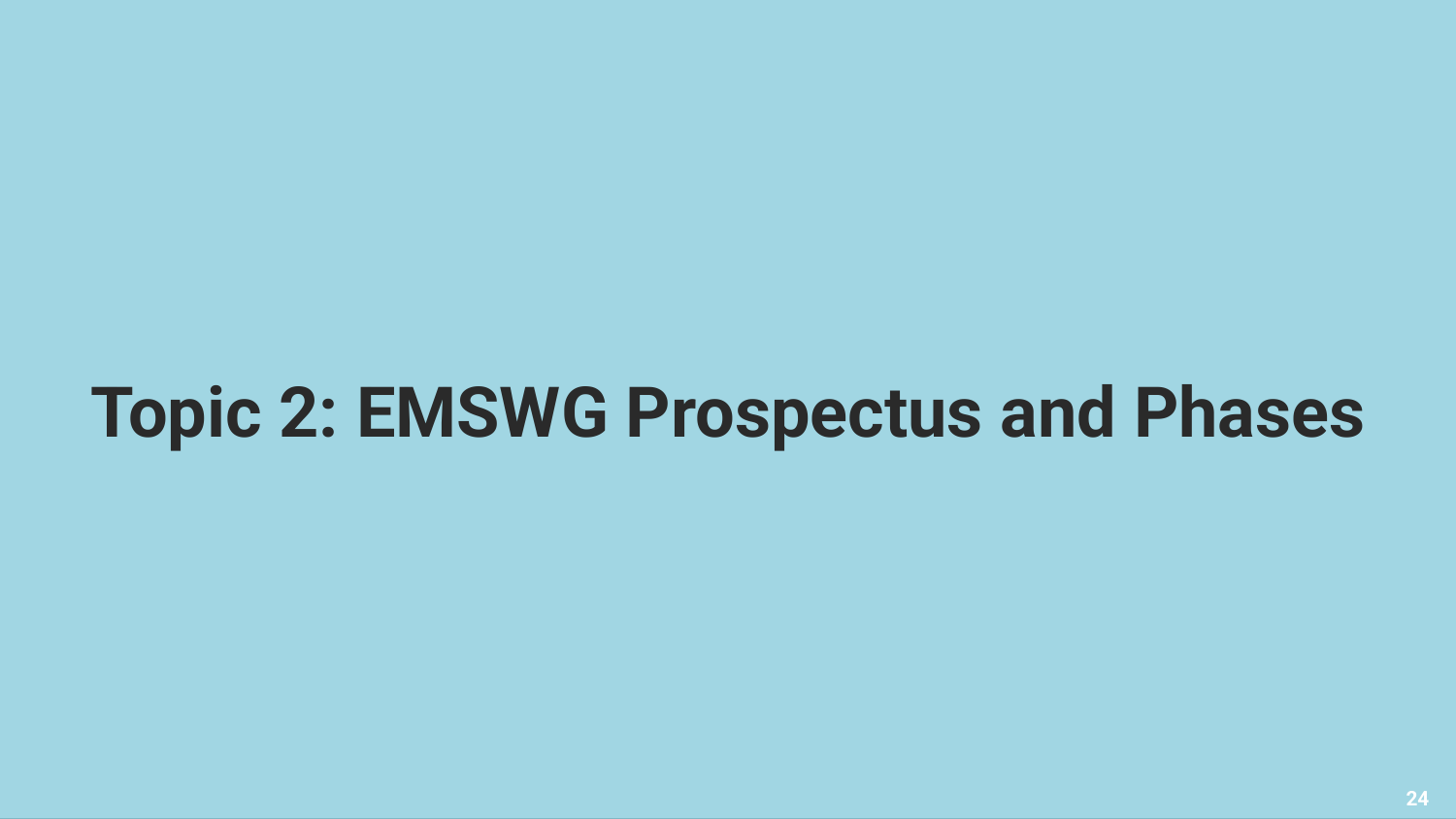

# Topic 2: EMSWG Prospectus and Phases
24